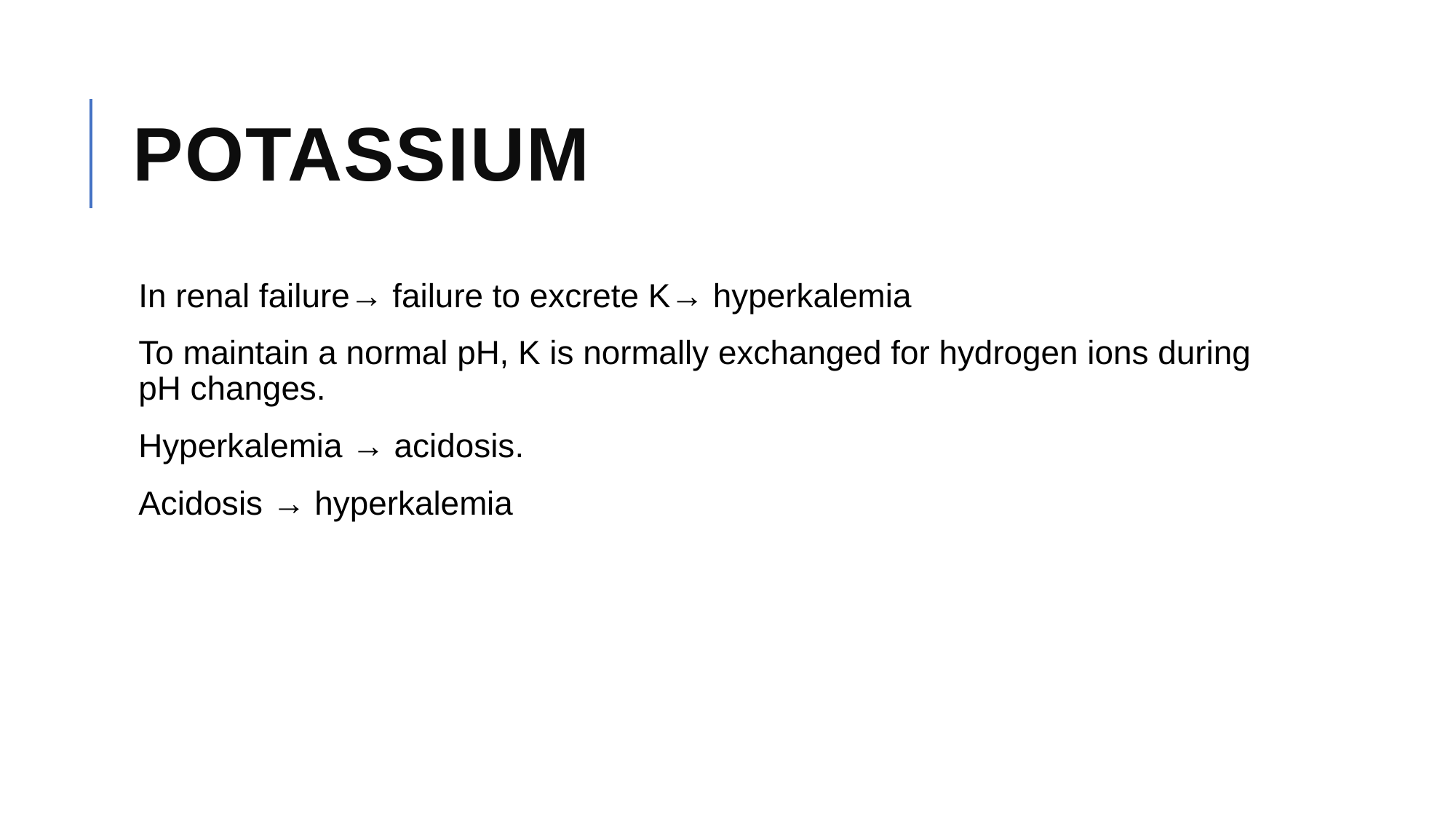

# Potassium
In renal failure→ failure to excrete K→ hyperkalemia
To maintain a normal pH, K is normally exchanged for hydrogen ions during pH changes.
Hyperkalemia → acidosis.
Acidosis → hyperkalemia